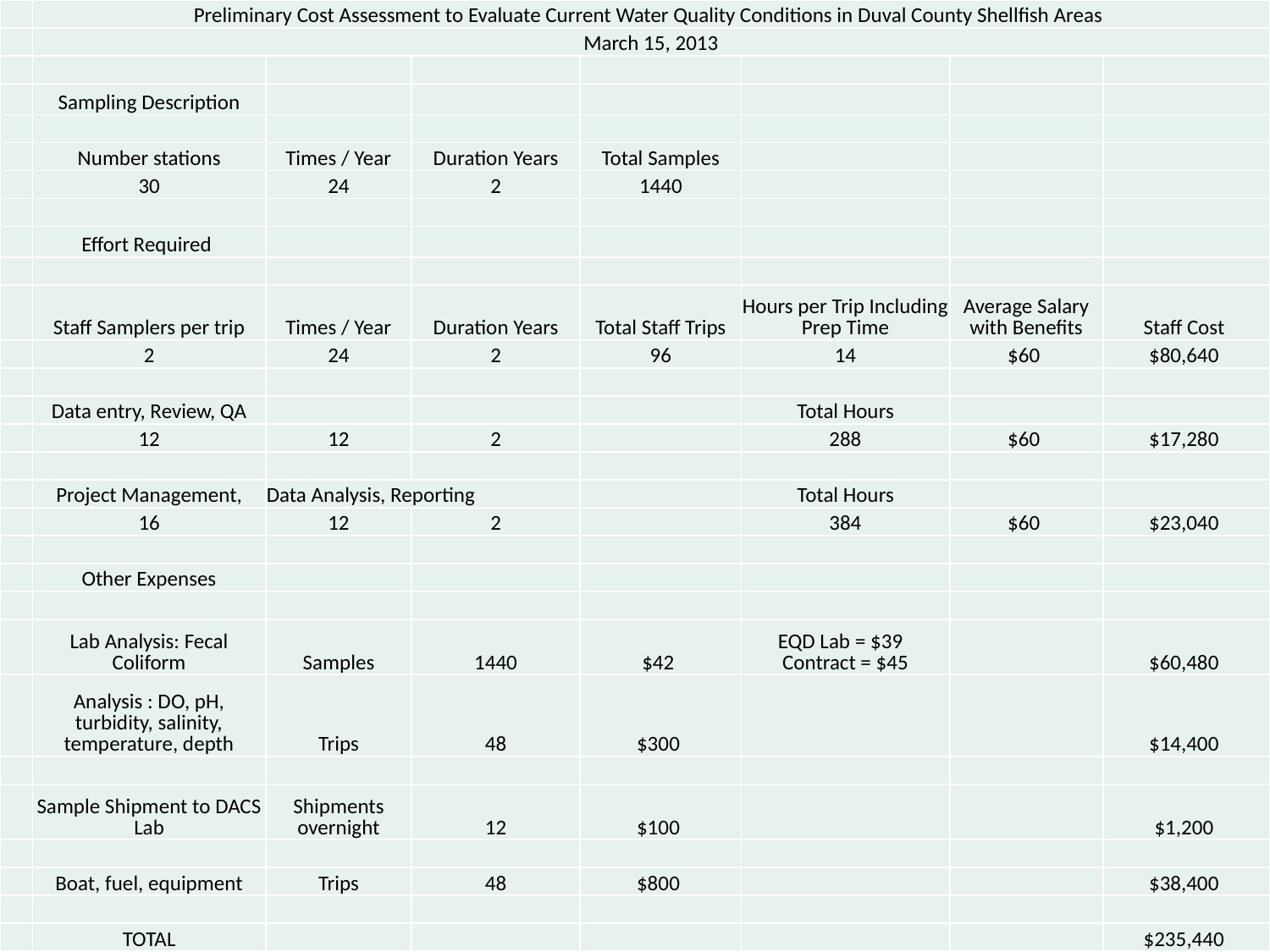

|  | Preliminary Cost Assessment to Evaluate Current Water Quality Conditions in Duval County Shellfish Areas |  |  |  |  |  |  |
| --- | --- | --- | --- | --- | --- | --- | --- |
|  | March 15, 2013 |  |  |  |  |  |  |
|  |  |  |  |  |  |  |  |
|  | Sampling Description |  |  |  |  |  |  |
|  |  |  |  |  |  |  |  |
|  | Number stations | Times / Year | Duration Years | Total Samples |  |  |  |
|  | 30 | 24 | 2 | 1440 |  |  |  |
|  |  |  |  |  |  |  |  |
|  | Effort Required |  |  |  |  |  |  |
|  |  |  |  |  |  |  |  |
|  | Staff Samplers per trip | Times / Year | Duration Years | Total Staff Trips | Hours per Trip Including Prep Time | Average Salary with Benefits | Staff Cost |
|  | 2 | 24 | 2 | 96 | 14 | $60 | $80,640 |
|  |  |  |  |  |  |  |  |
|  | Data entry, Review, QA |  |  |  | Total Hours |  |  |
|  | 12 | 12 | 2 |  | 288 | $60 | $17,280 |
|  |  |  |  |  |  |  |  |
|  | Project Management, | Data Analysis, Reporting |  |  | Total Hours |  |  |
|  | 16 | 12 | 2 |  | 384 | $60 | $23,040 |
|  |  |  |  |  |  |  |  |
|  | Other Expenses |  |  |  |  |  |  |
|  |  |  |  |  |  |  |  |
|  | Lab Analysis: Fecal Coliform | Samples | 1440 | $42 | EQD Lab = $39 Contract = $45 |  | $60,480 |
|  | Analysis : DO, pH, turbidity, salinity, temperature, depth | Trips | 48 | $300 |  |  | $14,400 |
|  |  |  |  |  |  |  |  |
|  | Sample Shipment to DACS Lab | Shipments overnight | 12 | $100 |  |  | $1,200 |
|  |  |  |  |  |  |  |  |
|  | Boat, fuel, equipment | Trips | 48 | $800 |  |  | $38,400 |
|  |  |  |  |  |  |  |  |
|  | TOTAL |  |  |  |  |  | $235,440 |